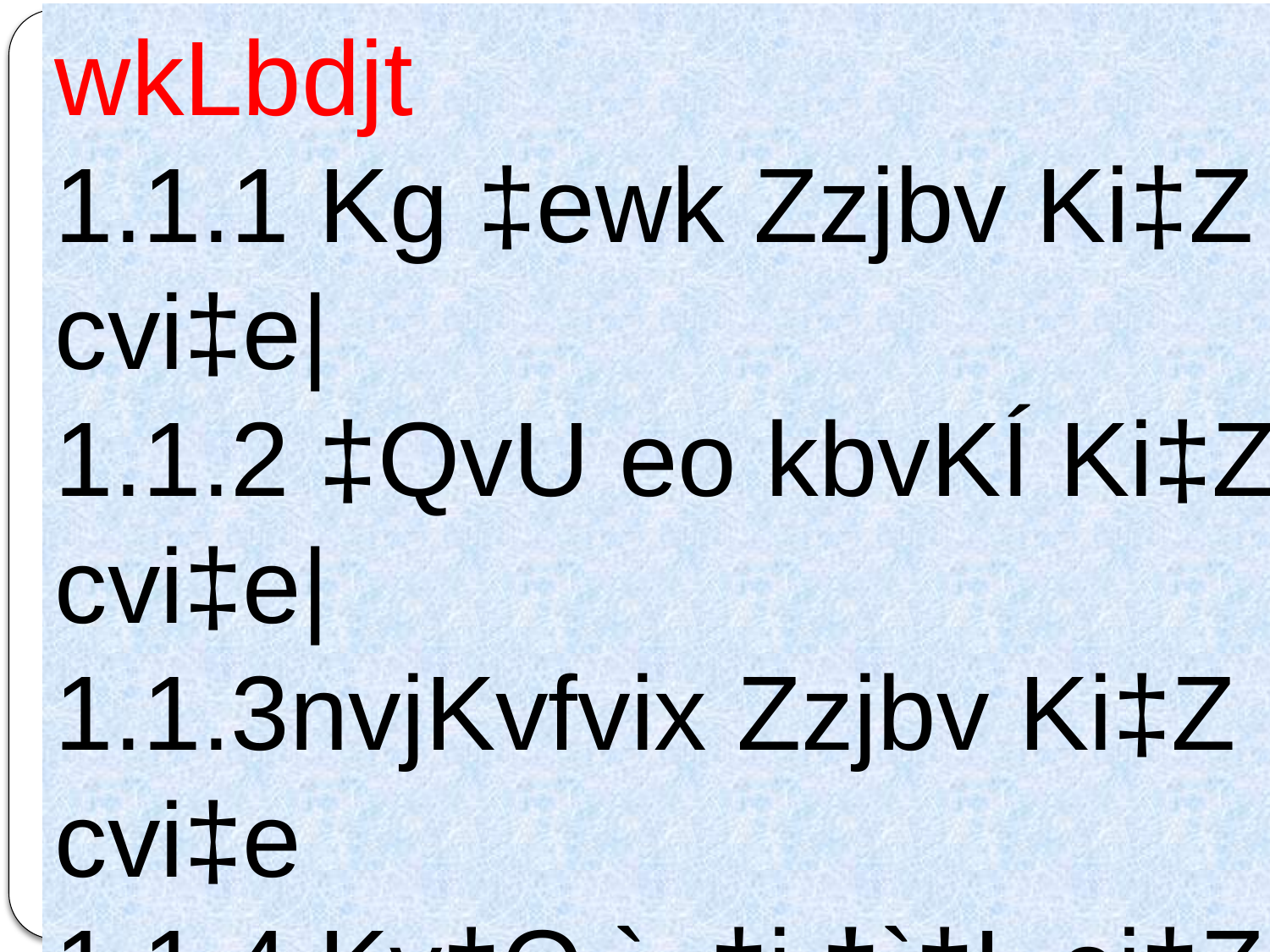

wkLbdjt
1.1.1 Kg ‡ewk Zzjbv Ki‡Z cvi‡e|
1.1.2 ‡QvU eo kbvKÍ Ki‡Z cvi‡e|
1.1.3nvjKvfvix Zzjbv Ki‡Z cvi‡e
1.1.4 Kv‡Q `~‡i †`‡L ej‡Z cvi‡e|
1.1.5Lv‡Uv j¤^v Avjv`v Ki‡Z cvi‡e|